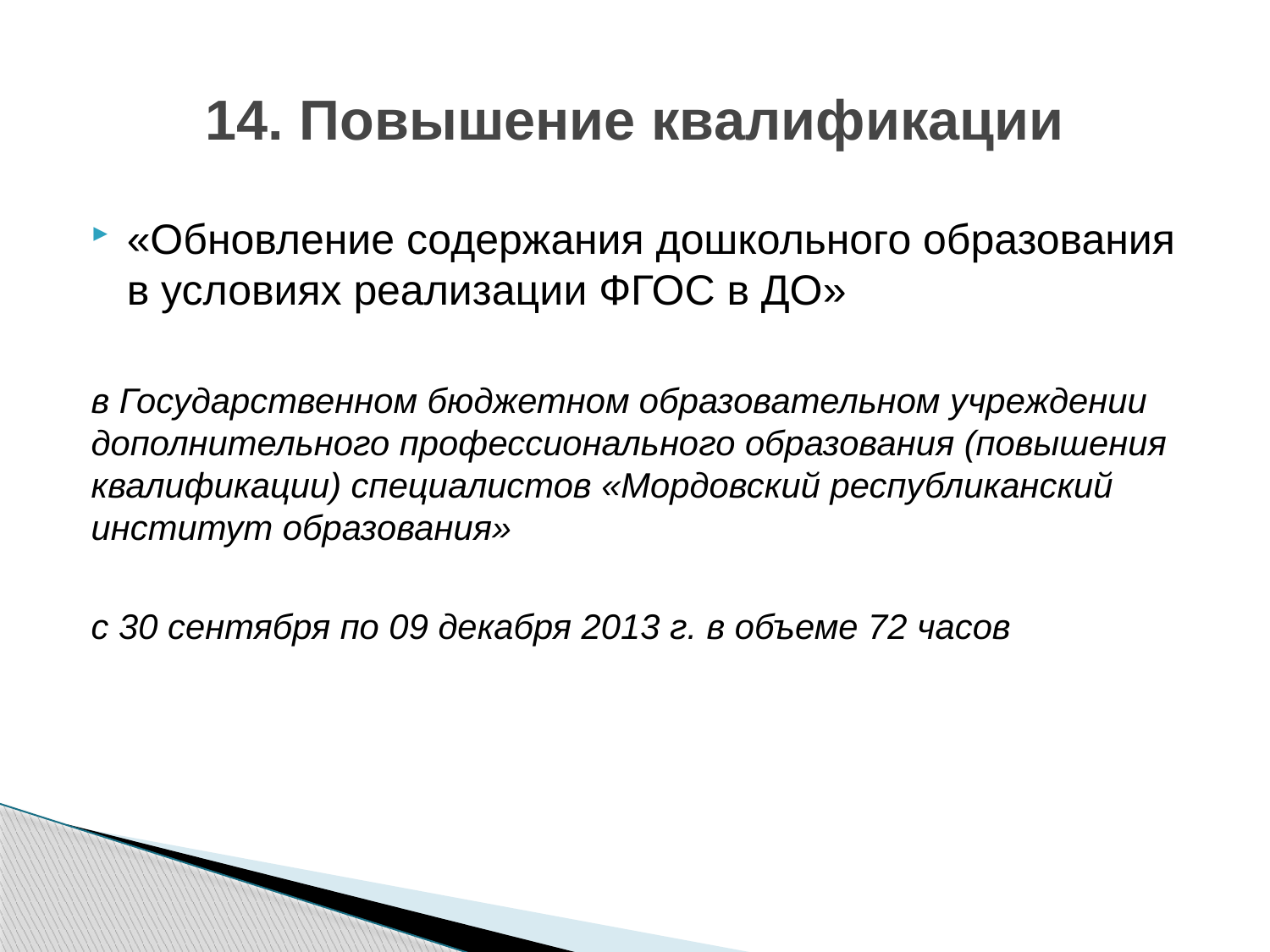

# 14. Повышение квалификации
«Обновление содержания дошкольного образования в условиях реализации ФГОС в ДО»

в Государственном бюджетном образовательном учреждении дополнительного профессионального образования (повышения квалификации) специалистов «Мордовский республиканский институт образования»

с 30 сентября по 09 декабря 2013 г. в объеме 72 часов